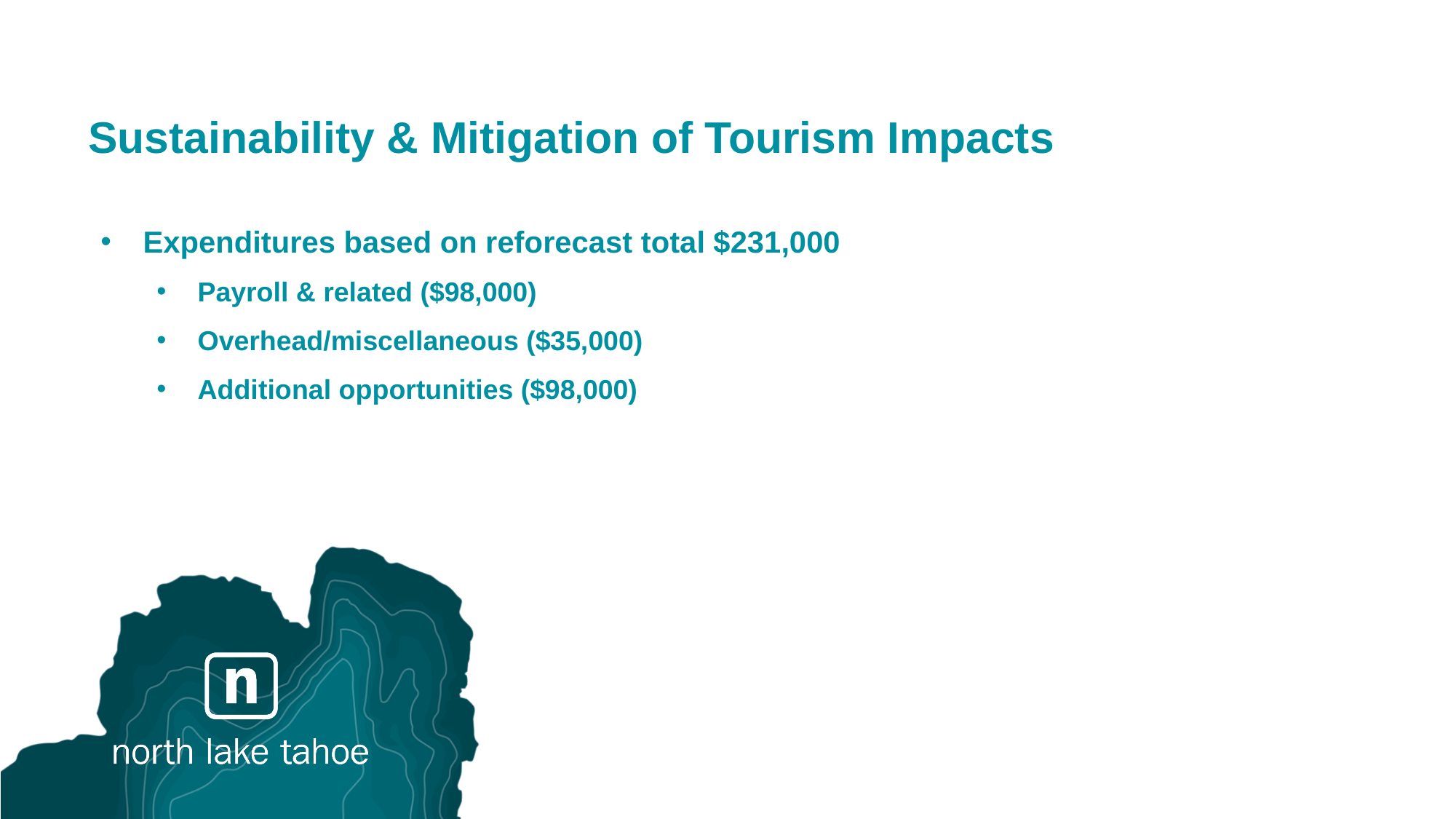

# Sustainability & Mitigation of Tourism Impacts
Expenditures based on reforecast total $231,000
Payroll & related ($98,000)
Overhead/miscellaneous ($35,000)
Additional opportunities ($98,000)